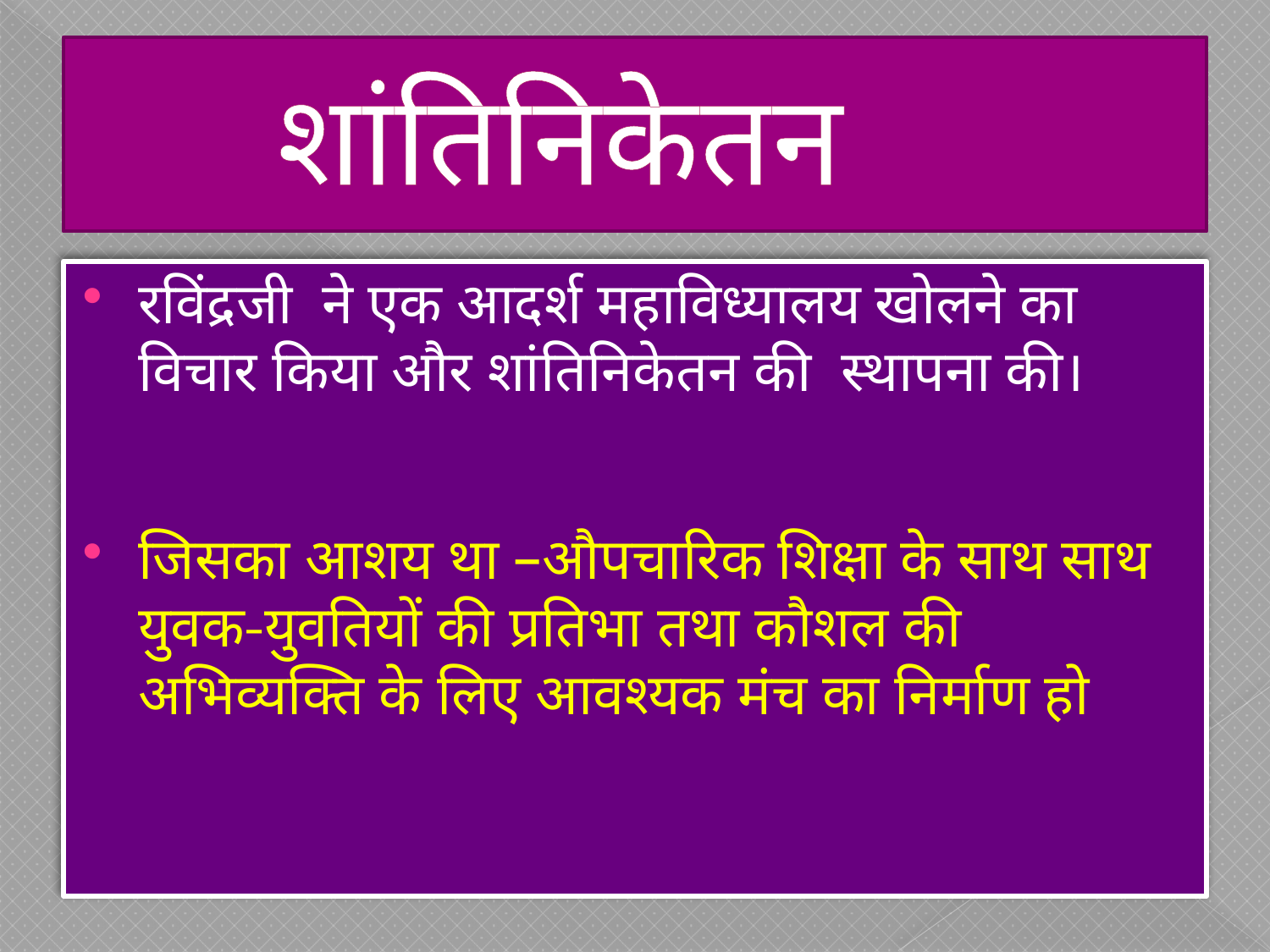

# शांतिनिकेतन
रविंद्रजी  ने एक आदर्श महाविध्यालय खोलने का विचार किया और शांतिनिकेतन की  स्थापना की।

जिसका आशय था –औपचारिक शिक्षा के साथ साथ युवक-युवतियों की प्रतिभा तथा कौशल की अभिव्यक्ति के लिए आवश्यक मंच का निर्माण हो